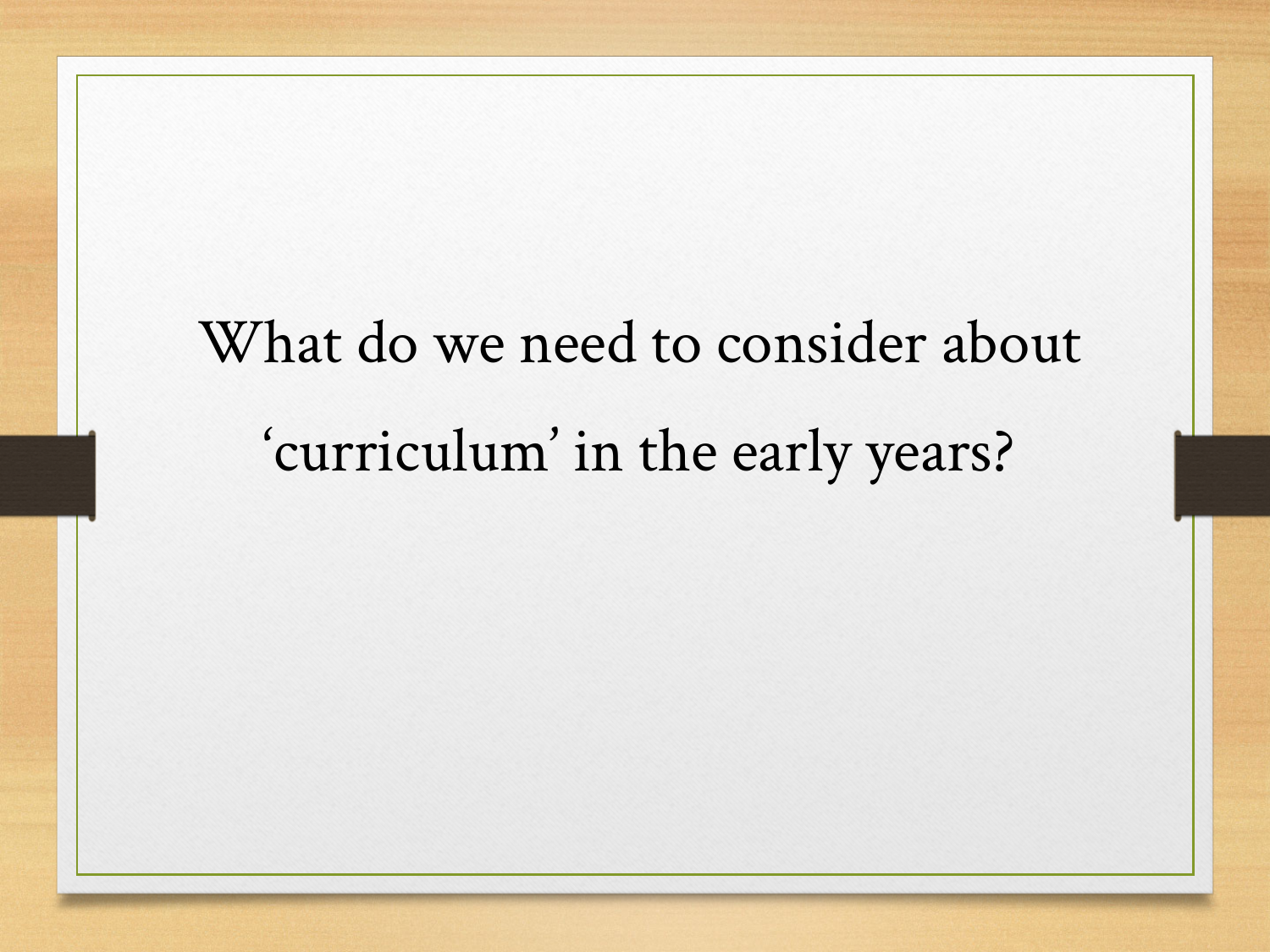

What do we need to consider about
‘curriculum’ in the early years?